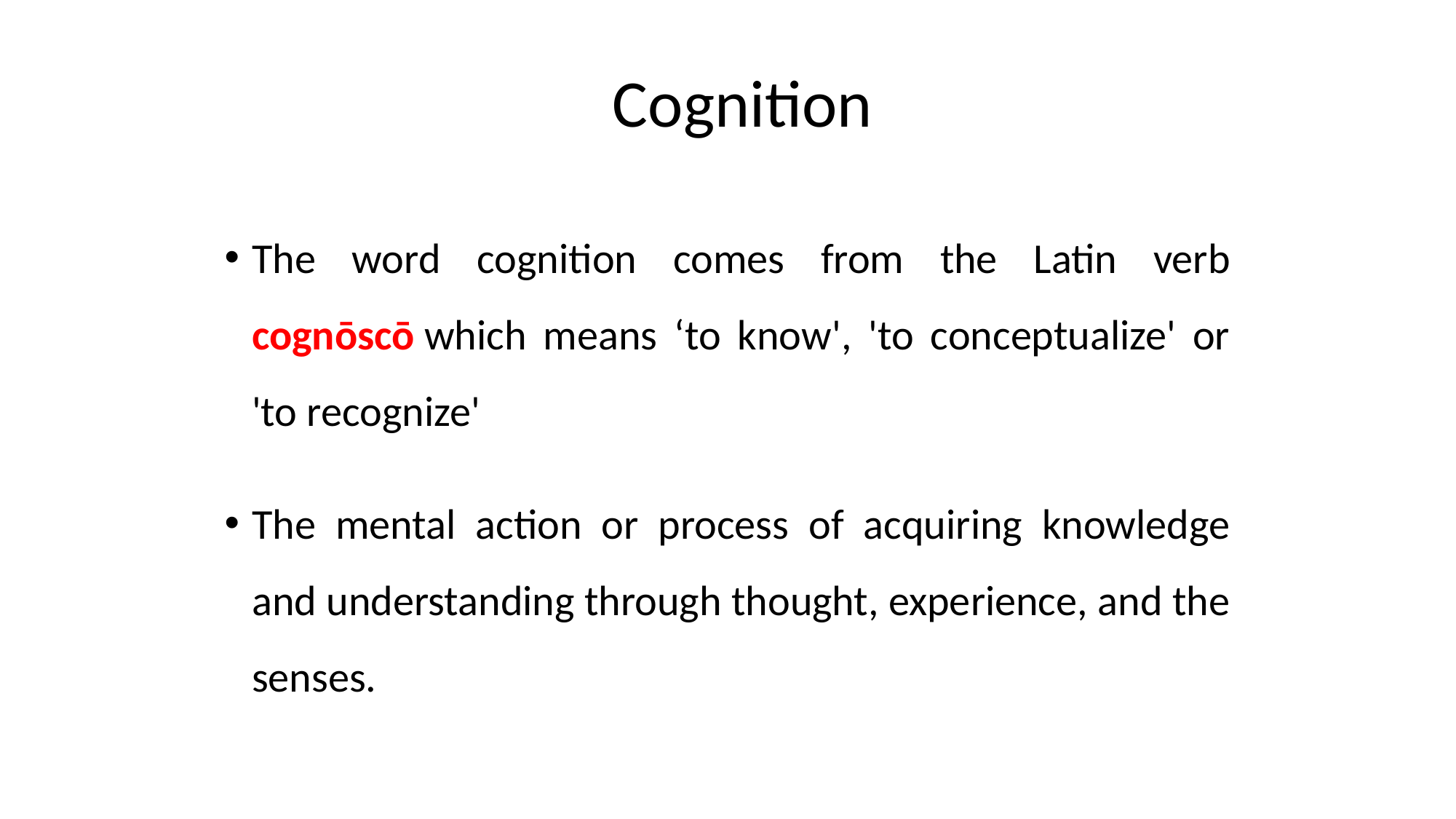

# Cognition
The word cognition comes from the Latin verb cognōscō which means ‘to know', 'to conceptualize' or 'to recognize'
The mental action or process of acquiring knowledge and understanding through thought, experience, and the senses.